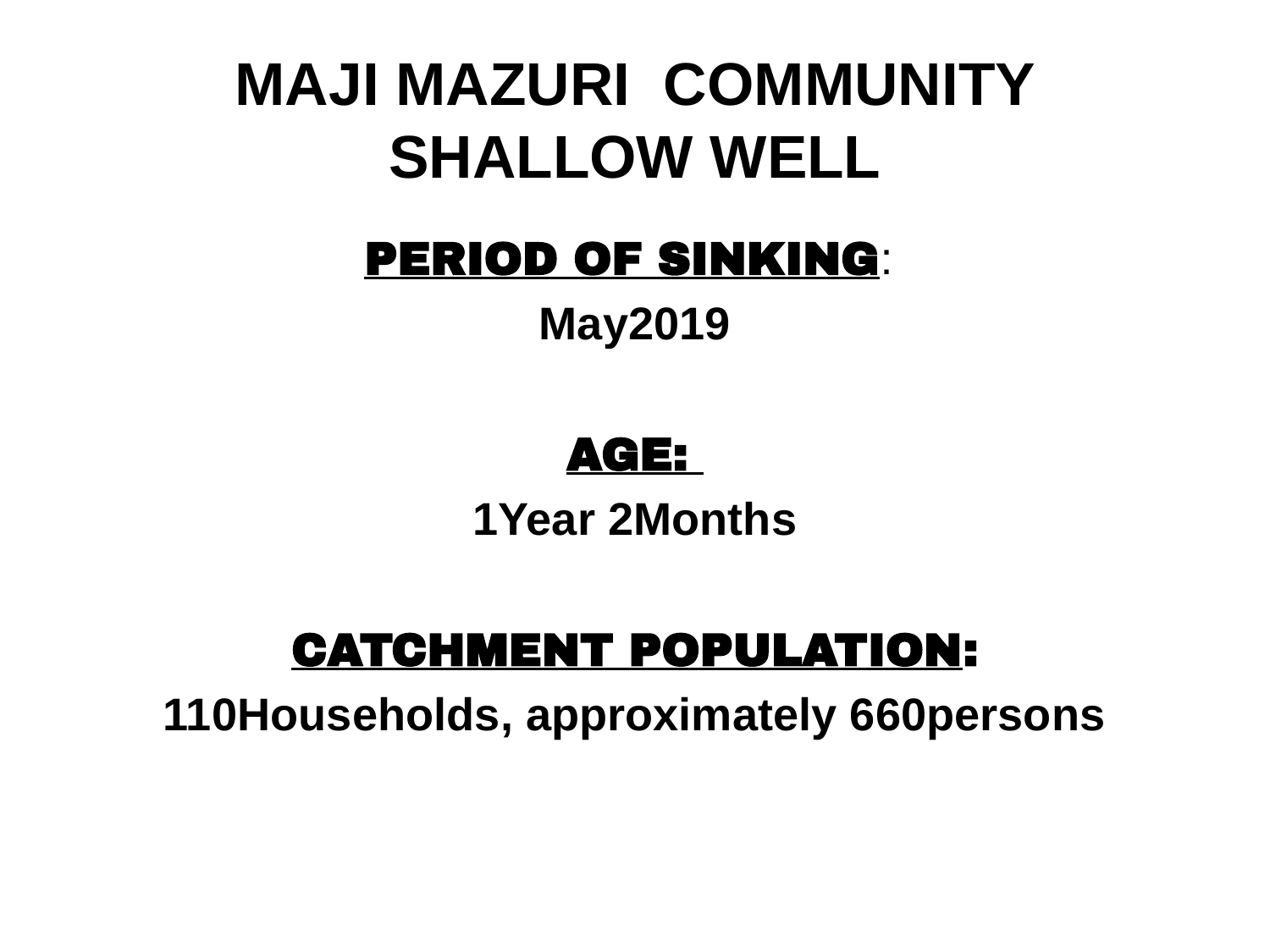

# MAJI MAZURI  COMMUNITY SHALLOW WELL
PERIOD OF SINKING:
May2019

AGE:
1Year 2Months

CATCHMENT POPULATION:
110Households, approximately 660persons